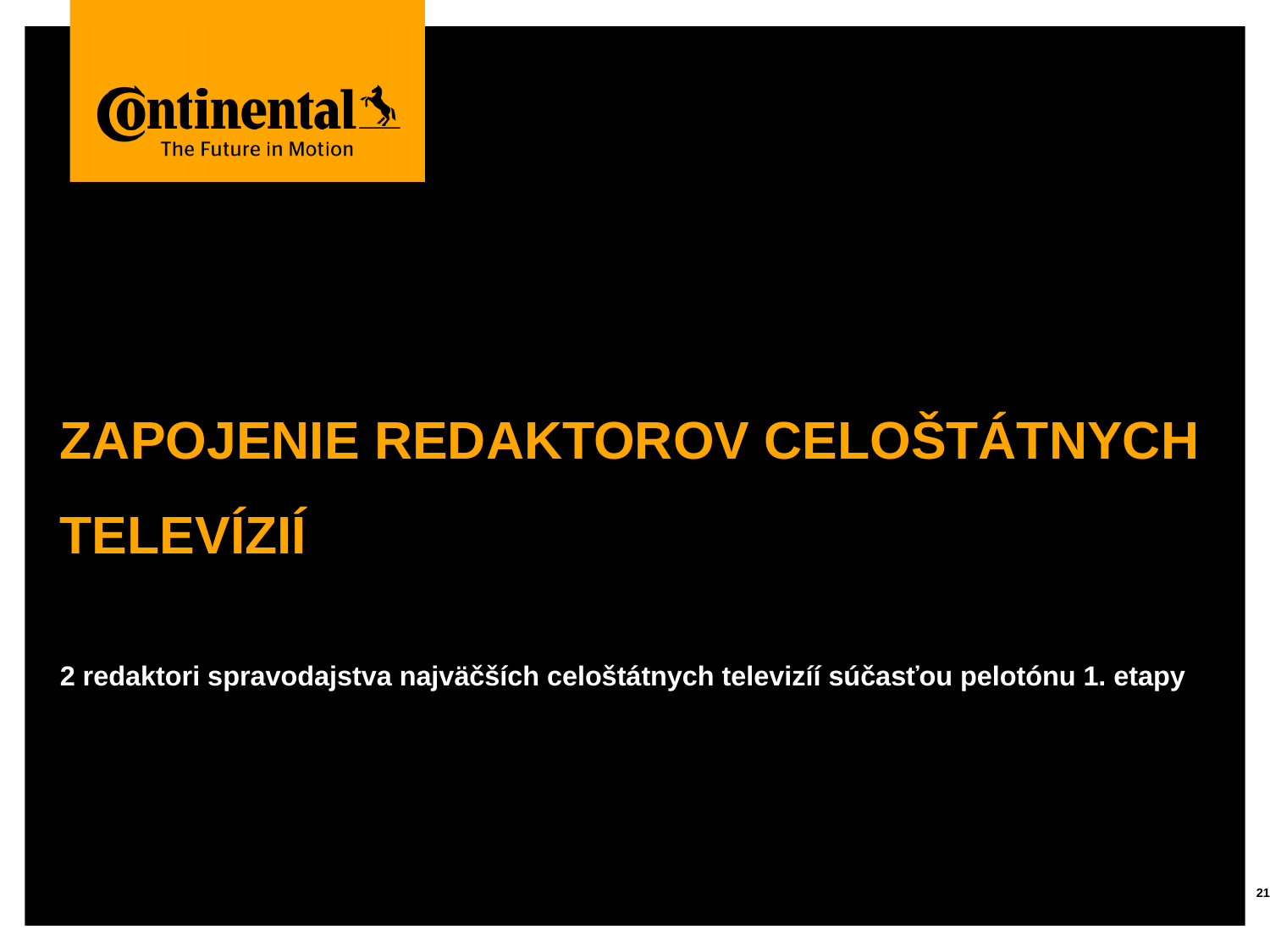

ZAPOJENIE REDAKTOROV CELOŠTÁTNYCH
TELEVÍZIÍ

2 redaktori spravodajstva najväčších celoštátnych televizíí súčasťou pelotónu 1. etapy
23-02-16
Silke Gliemann  © Continental AG
21